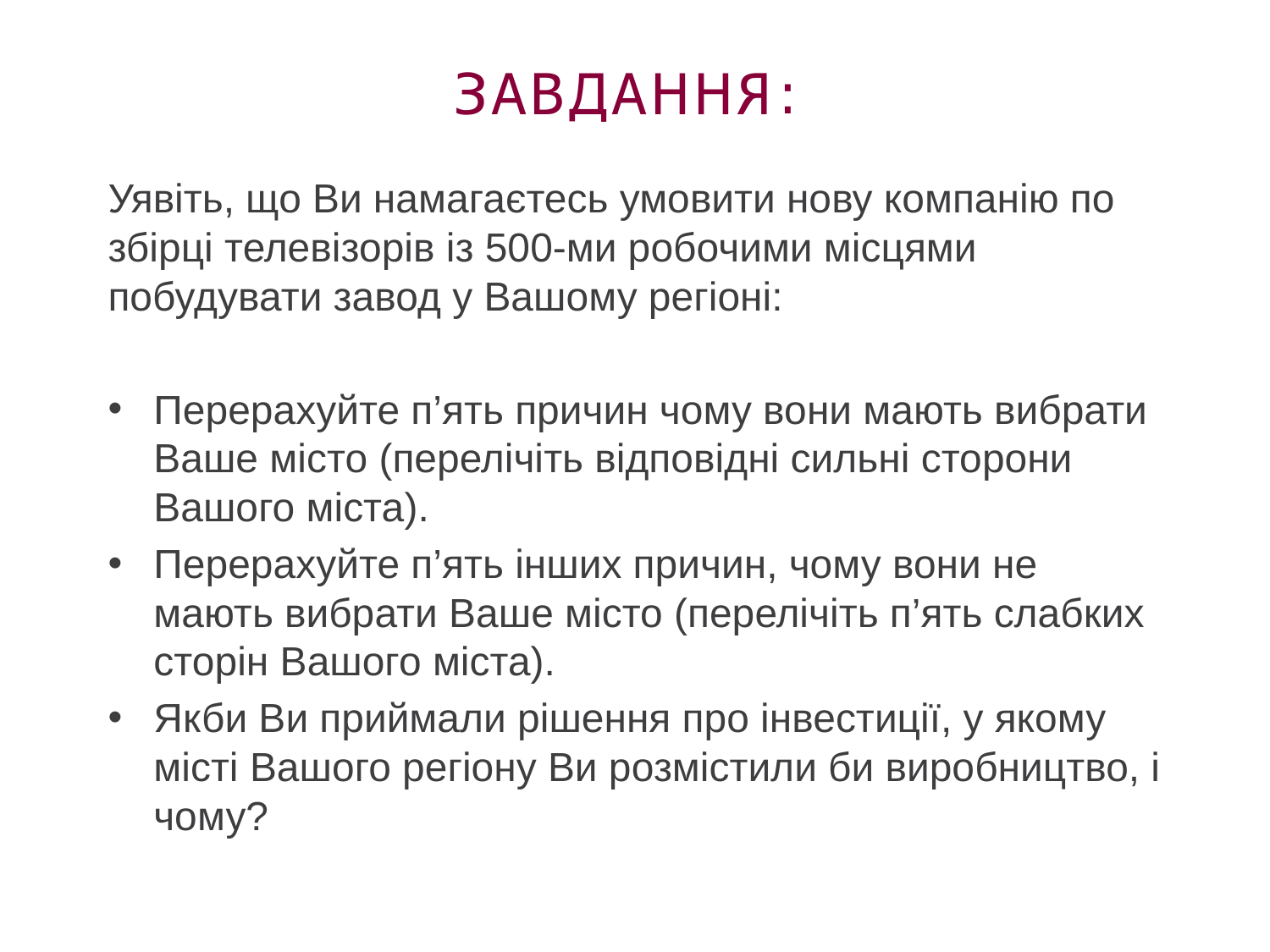

# Завдання:
Уявіть, що Ви намагаєтесь умовити нову компанію по збірці телевізорів із 500-ми робочими місцями побудувати завод у Вашому регіоні:

Перерахуйте п’ять причин чому вони мають вибрати Ваше місто (перелічіть відповідні сильні сторони Вашого міста).
Перерахуйте п’ять інших причин, чому вони не мають вибрати Ваше місто (перелічіть п’ять слабких сторін Вашого міста).
Якби Ви приймали рішення про інвестиції, у якому місті Вашого регіону Ви розмістили би виробництво, і чому?